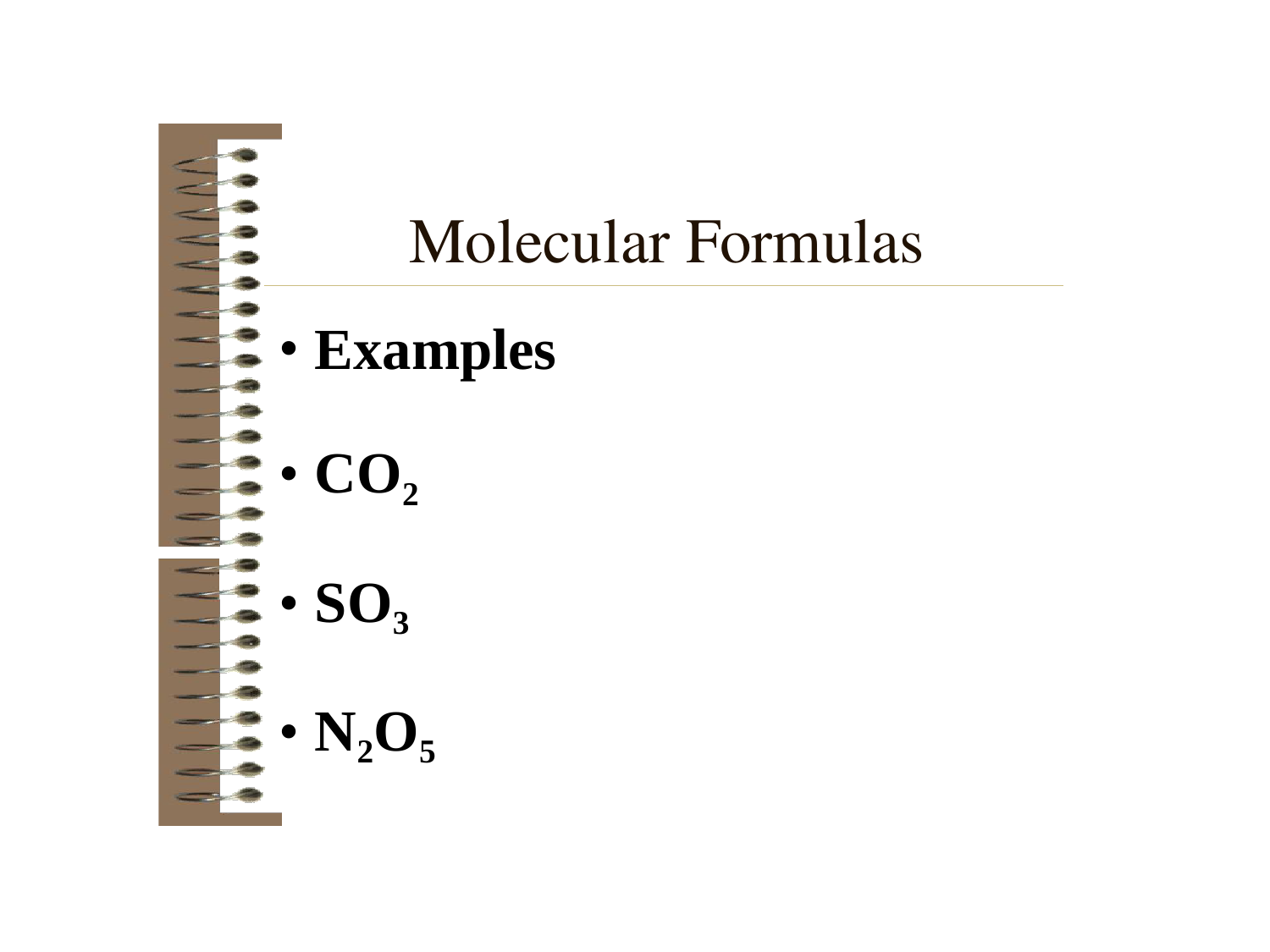

# Molecular Formulas

Examples
CO2
SO3
N2O5